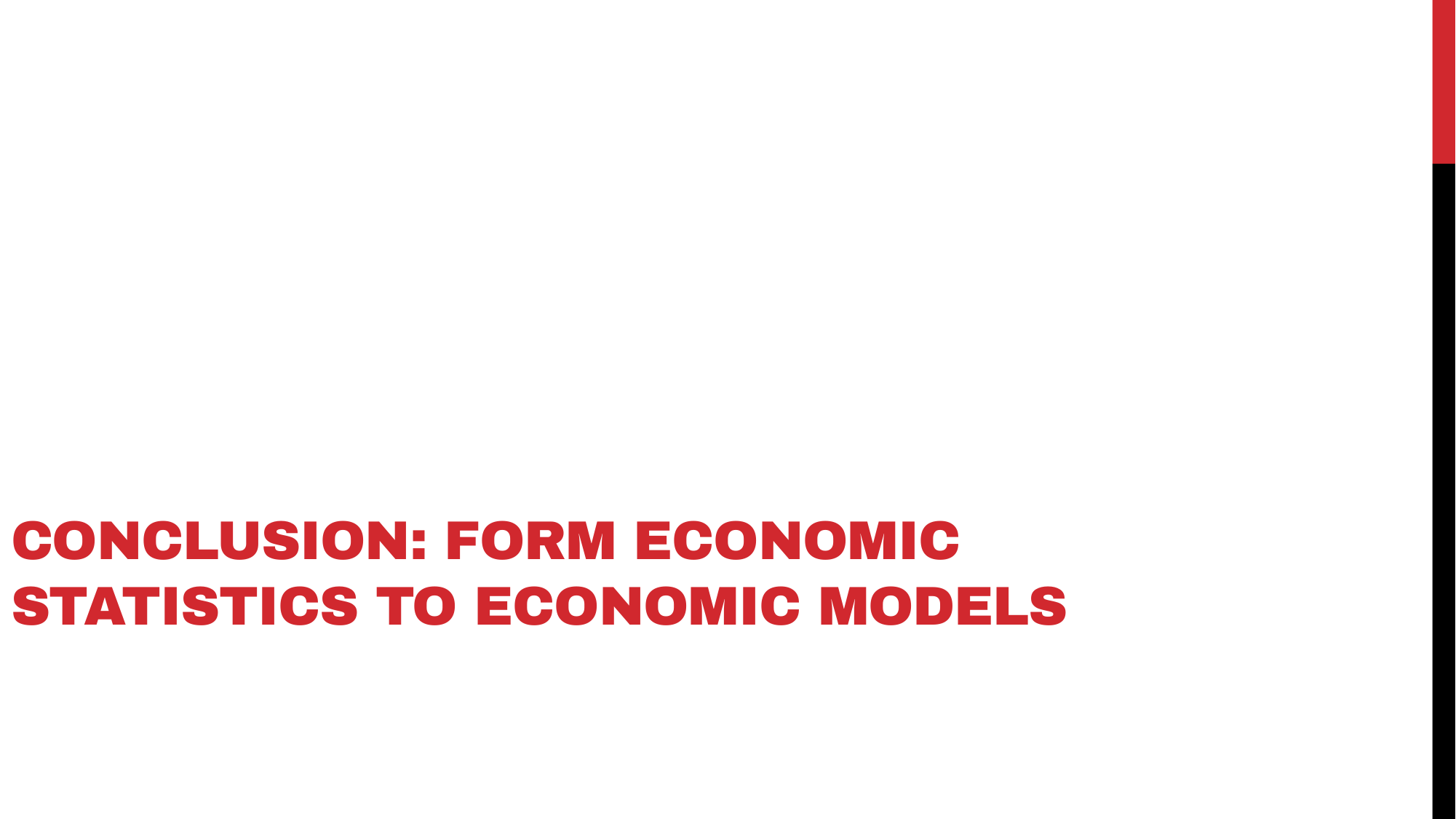

# Conclusion: form economic statistics to economic models